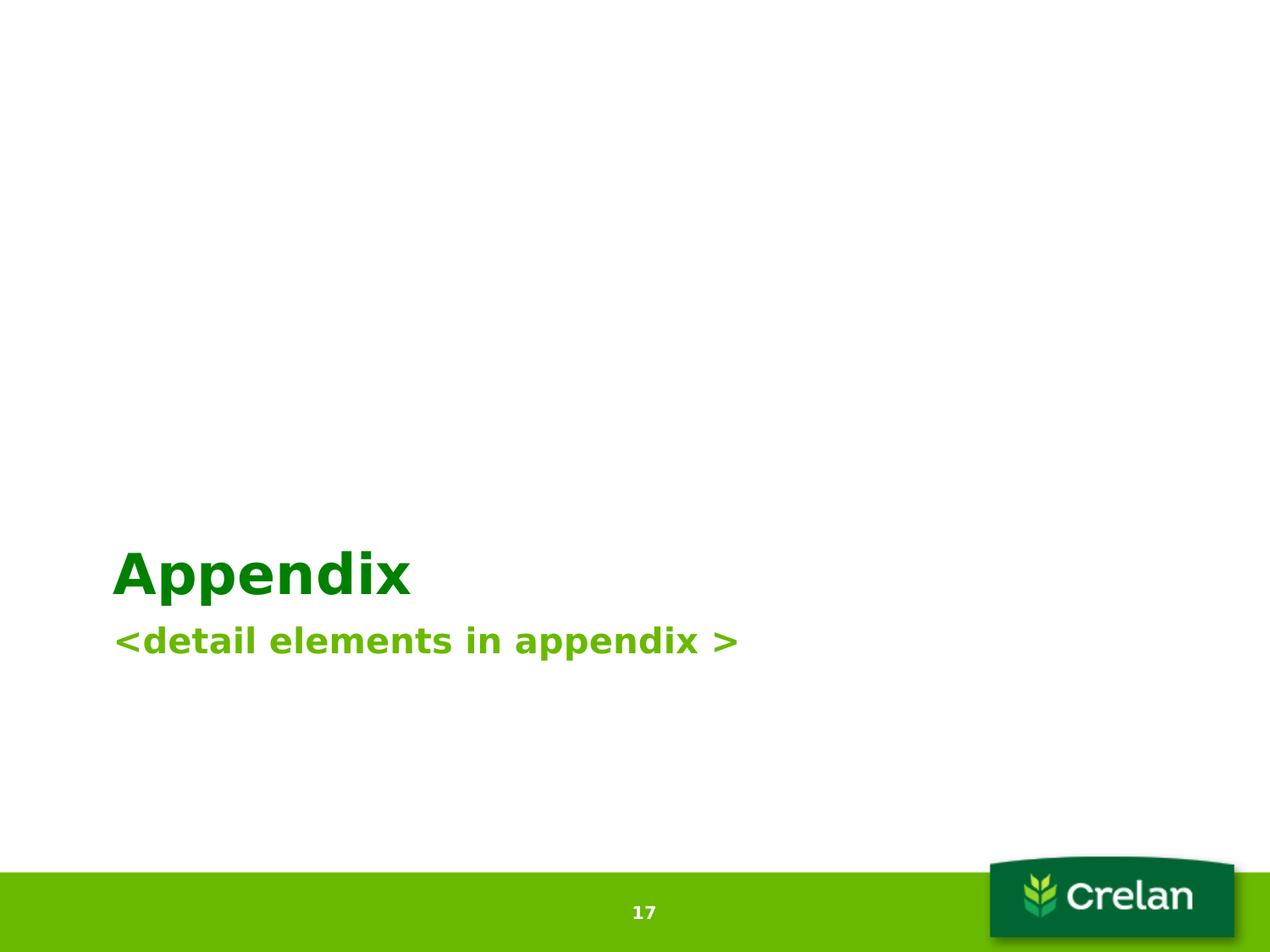

Appendix
# <detail elements in appendix >
17